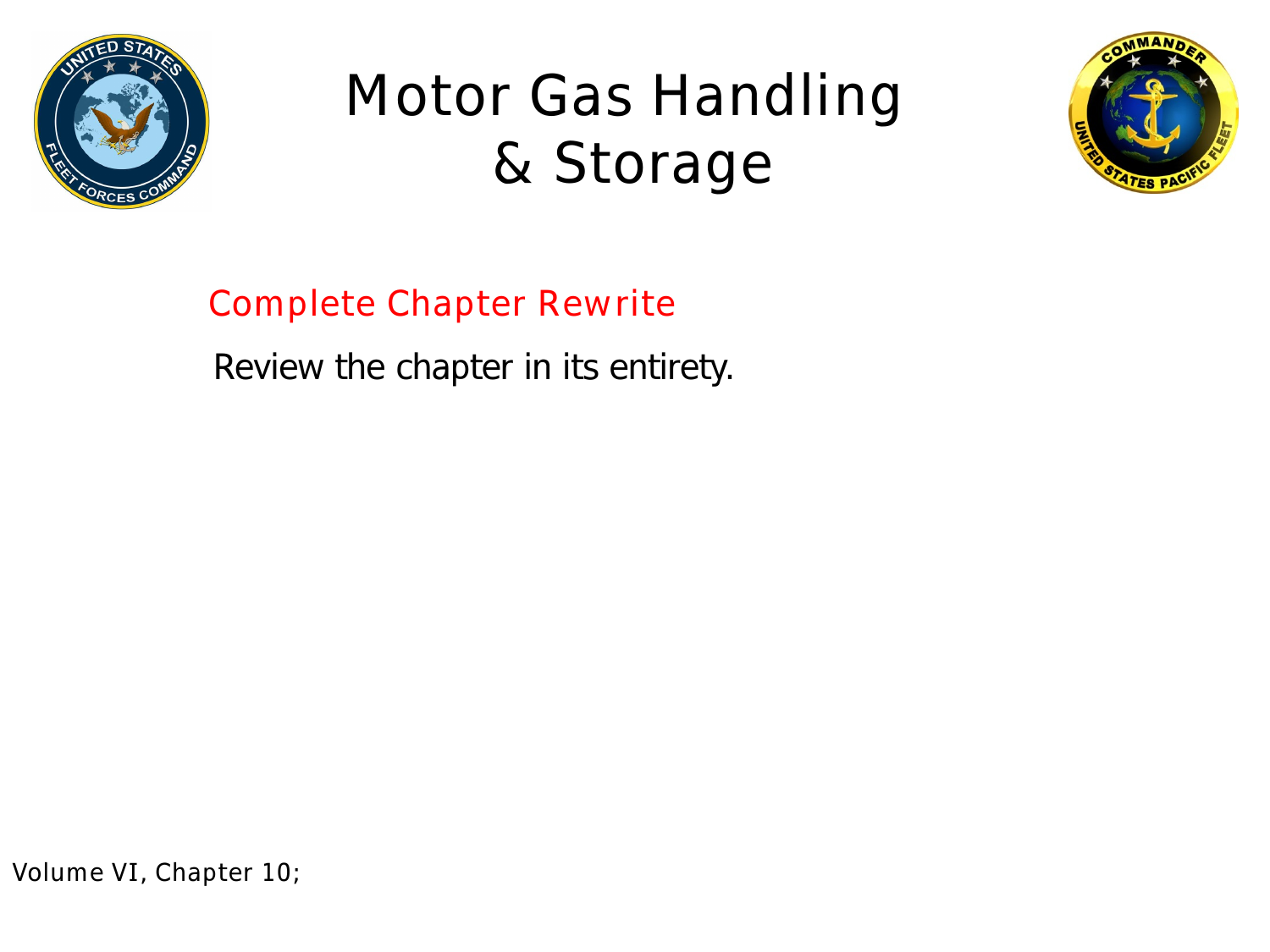

# Motor Gas Handling & Storage
 Complete Chapter Rewrite

Review the chapter in its entirety.
Volume VI, Chapter 10;